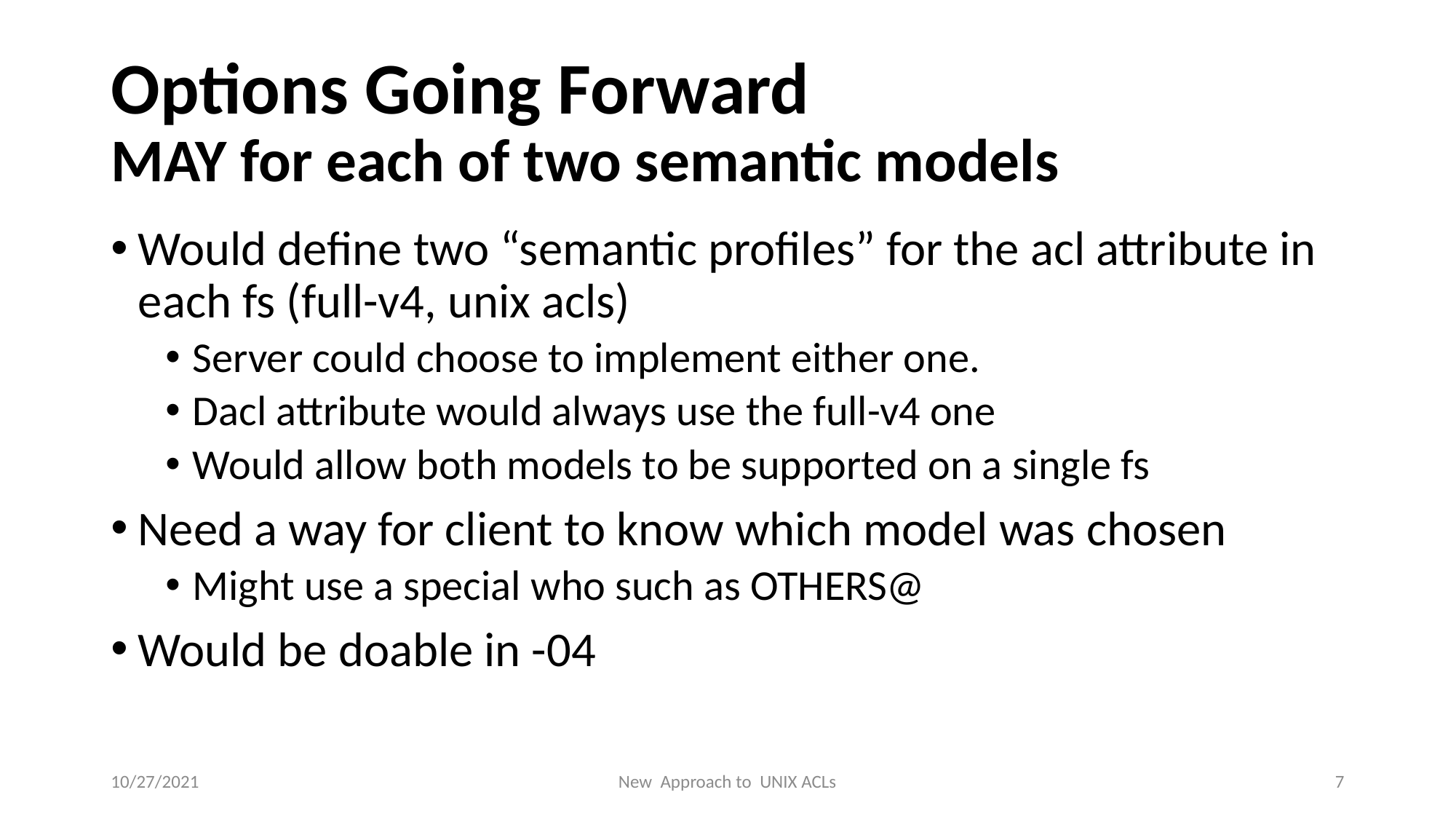

# Options Going Forward MAY for each of two semantic models
Would define two “semantic profiles” for the acl attribute in each fs (full-v4, unix acls)
Server could choose to implement either one.
Dacl attribute would always use the full-v4 one
Would allow both models to be supported on a single fs
Need a way for client to know which model was chosen
Might use a special who such as OTHERS@
Would be doable in -04
10/27/2021
New  Approach to  UNIX ACLs
7